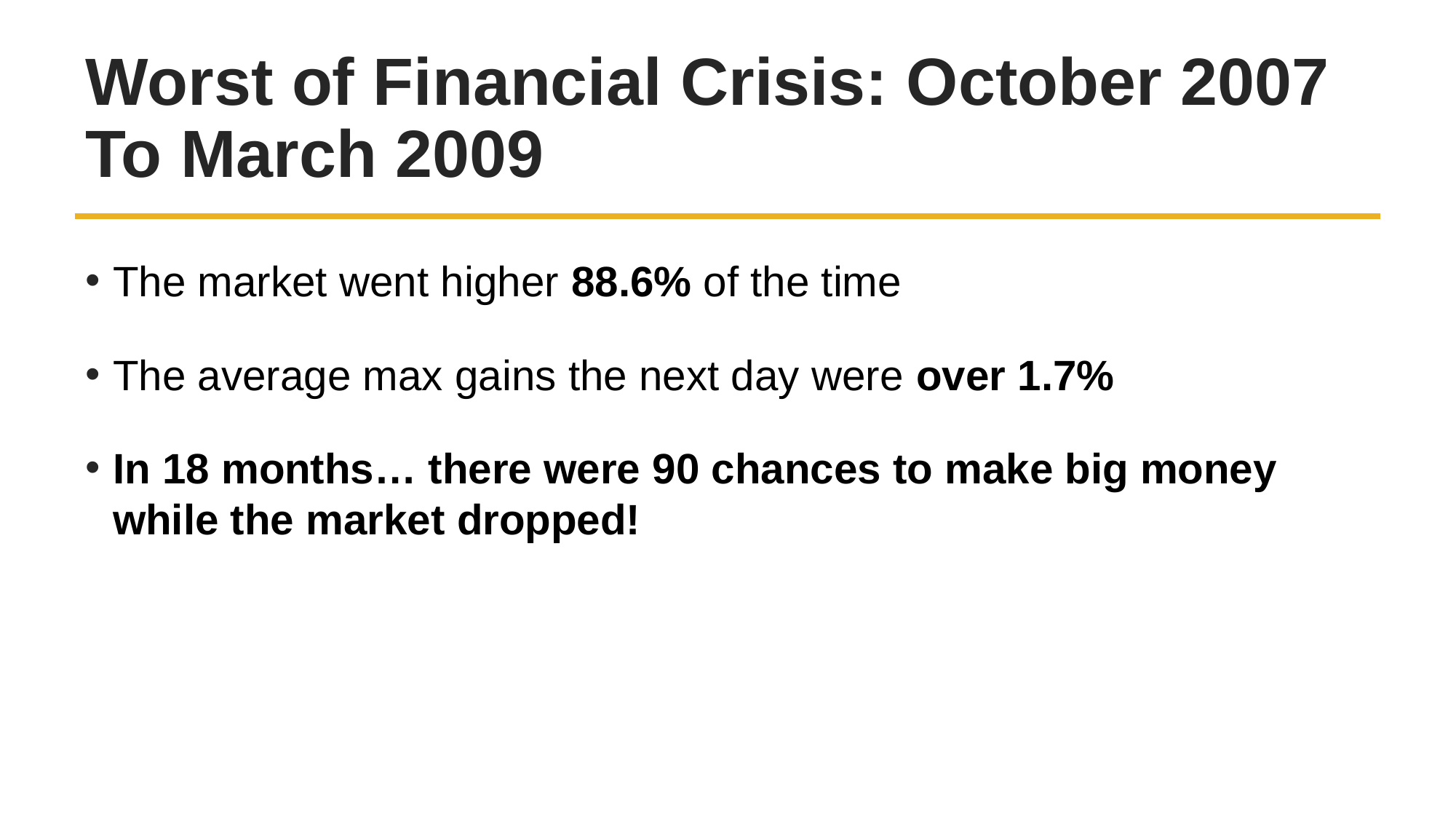

# Worst of Financial Crisis: October 2007 To March 2009

The market went higher 88.6% of the time
The average max gains the next day were over 1.7%
In 18 months… there were 90 chances to make big money while the market dropped!